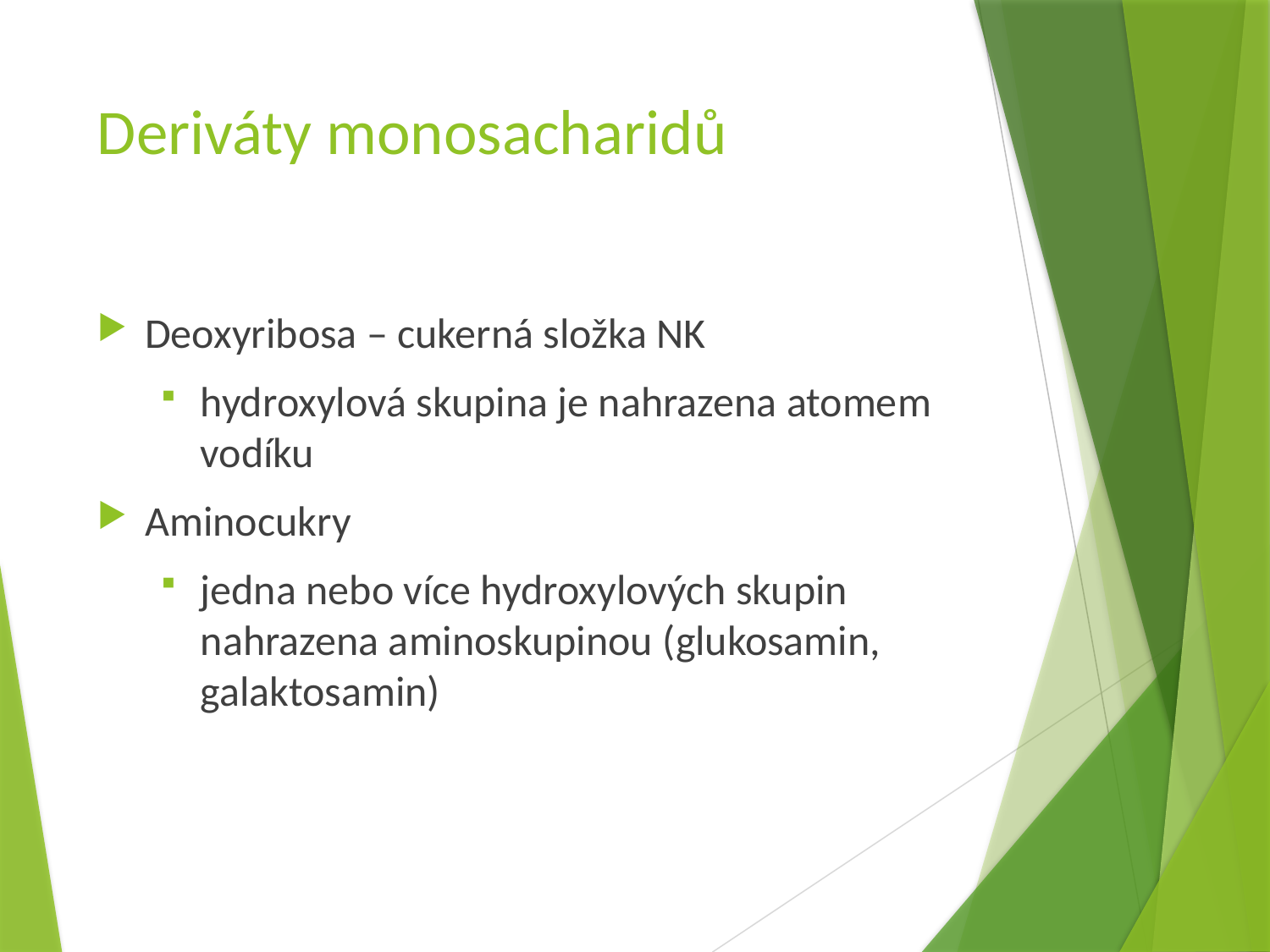

# Deriváty monosacharidů
Deoxyribosa – cukerná složka NK
hydroxylová skupina je nahrazena atomem vodíku
Aminocukry
jedna nebo více hydroxylových skupin nahrazena aminoskupinou (glukosamin, galaktosamin)